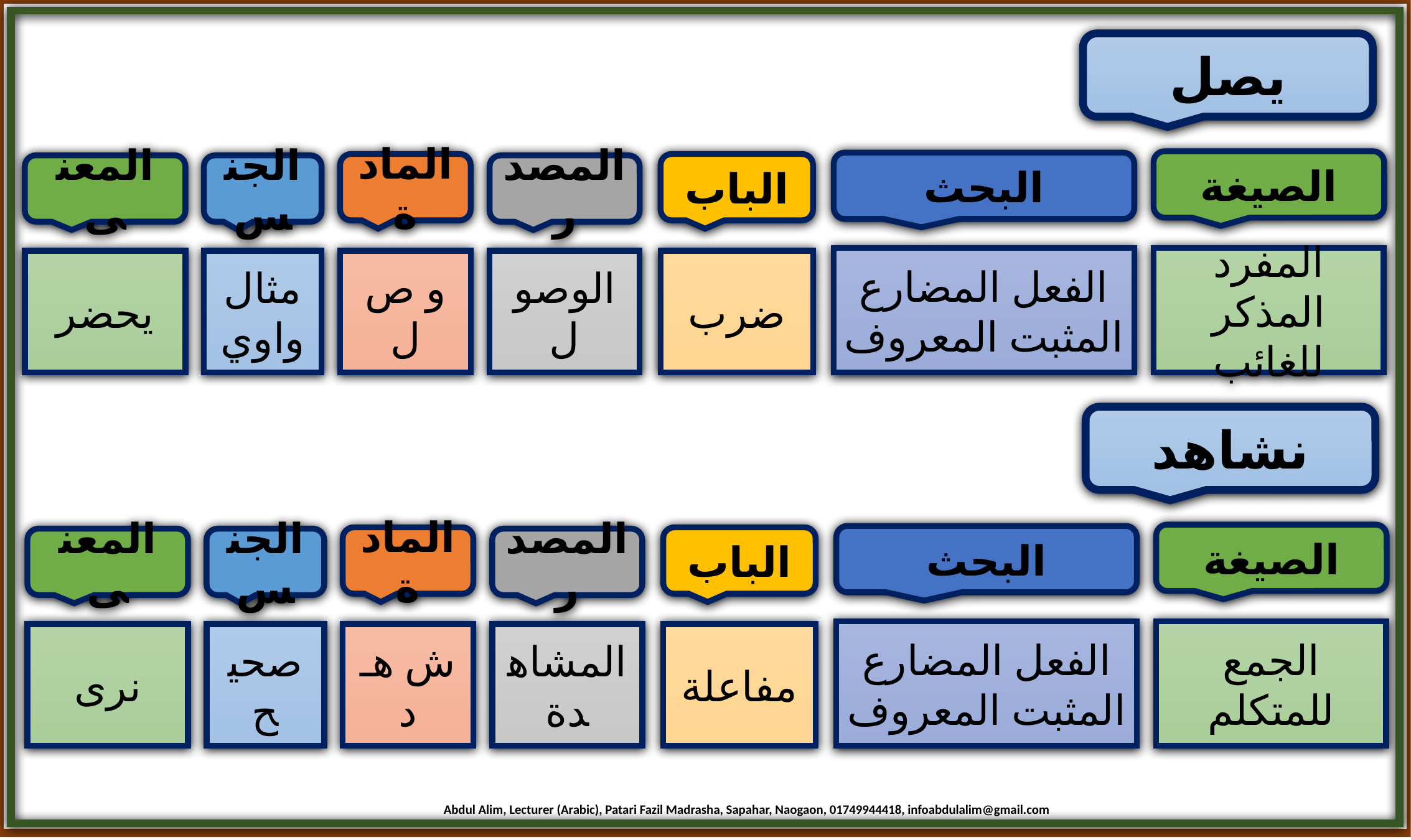

يصل
الصيغة
البحث
المادة
الباب
المعنى
الجنس
المصدر
الفعل المضارع المثبت المعروف
المفرد المذكر للغائب
يحضر
مثال واوي
و ص ل
الوصول
ضرب
نشاهد
الصيغة
البحث
المادة
الباب
المعنى
الجنس
المصدر
الفعل المضارع المثبت المعروف
الجمع للمتكلم
نرى
صحيح
ش هـ د
المشاهدة
مفاعلة